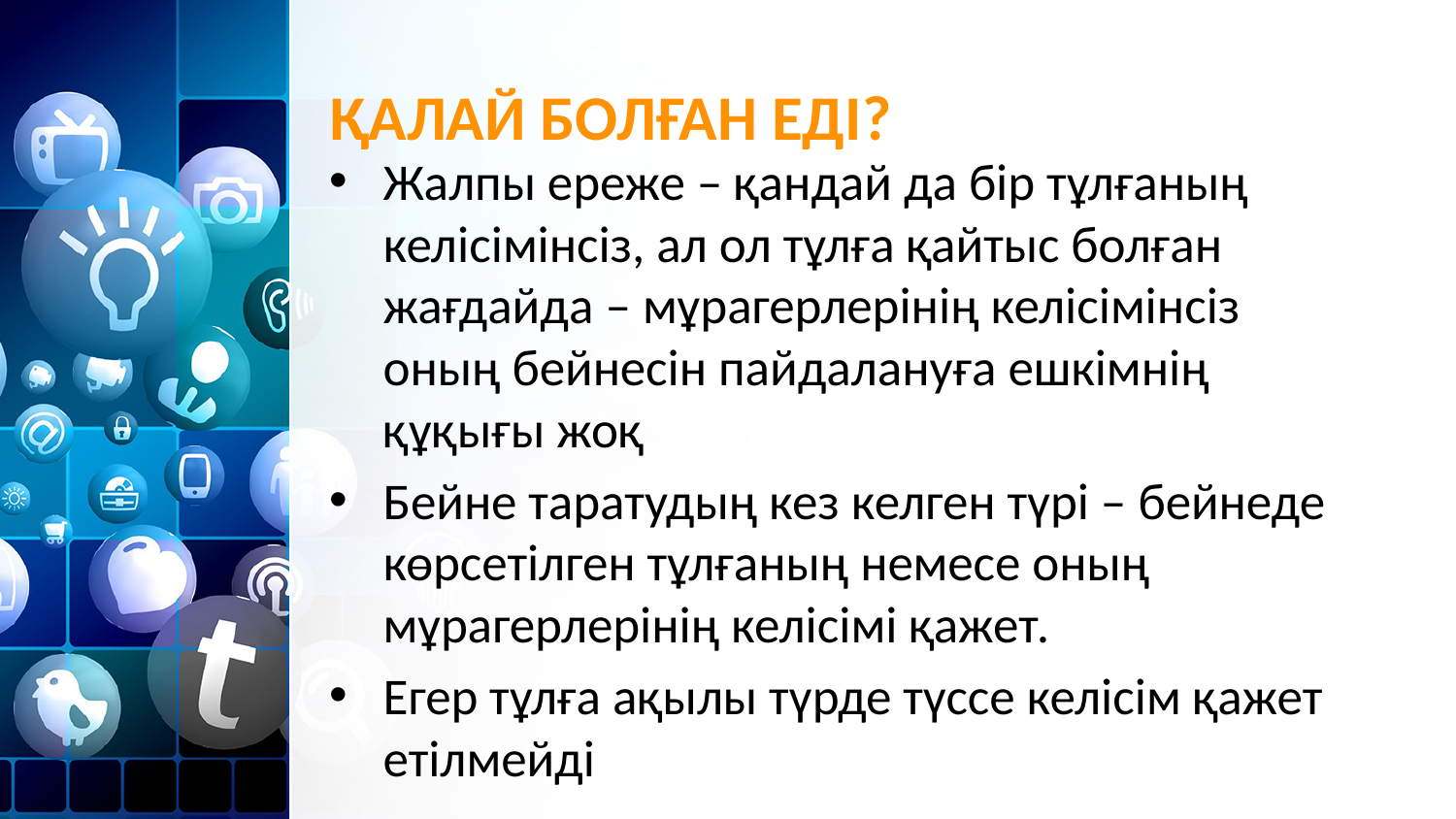

# ҚАЛАЙ БОЛҒАН ЕДІ?
Жалпы ереже – қандай да бір тұлғаның келісімінсіз, ал ол тұлға қайтыс болған жағдайда – мұрагерлерінің келісімінсіз оның бейнесін пайдалануға ешкімнің құқығы жоқ
Бейне таратудың кез келген түрі – бейнеде көрсетілген тұлғаның немесе оның мұрагерлерінің келісімі қажет.
Егер тұлға ақылы түрде түссе келісім қажет етілмейді